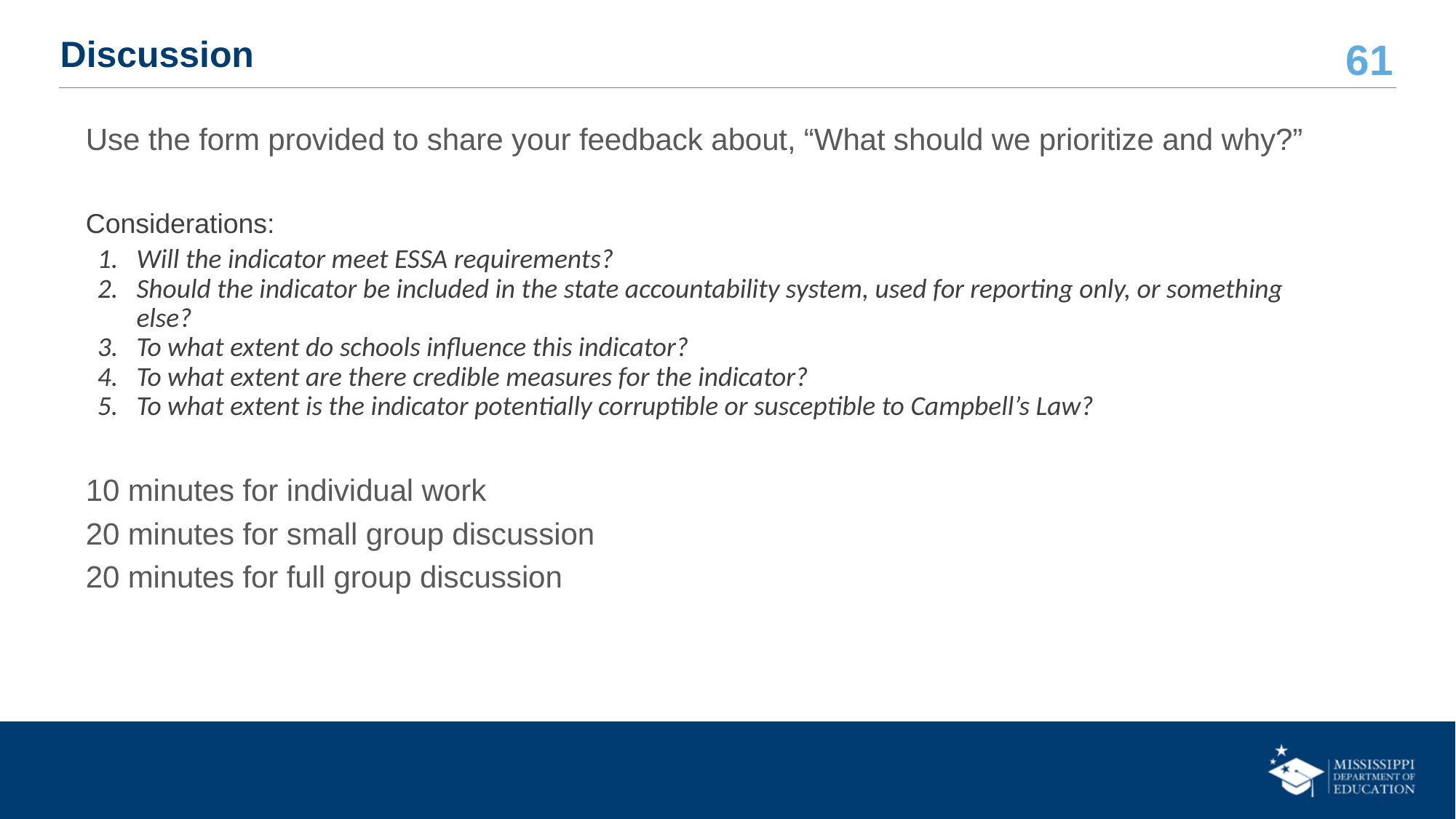

# Discussion
Use the form provided to share your feedback about, “What should we prioritize and why?”

Considerations:
Will the indicator meet ESSA requirements?
Should the indicator be included in the state accountability system, used for reporting only, or something else?
To what extent do schools influence this indicator?
To what extent are there credible measures for the indicator?
To what extent is the indicator potentially corruptible or susceptible to Campbell’s Law?

10 minutes for individual work
20 minutes for small group discussion
20 minutes for full group discussion